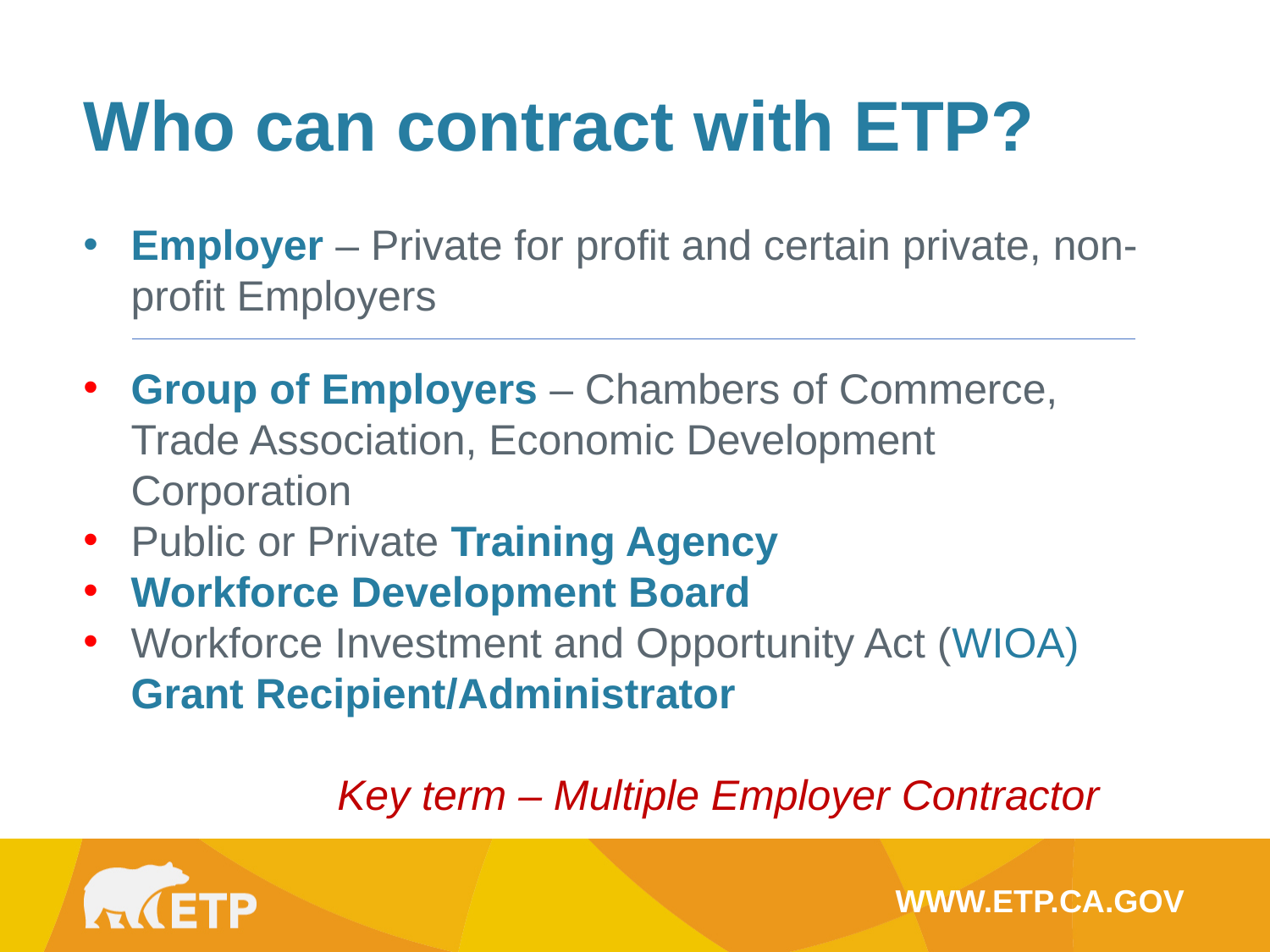

Who can contract with ETP?

Employer – Private for profit and certain private, non-profit Employers

Group of Employers – Chambers of Commerce, Trade Association, Economic Development Corporation
Public or Private Training Agency
Workforce Development Board
Workforce Investment and Opportunity Act (WIOA) Grant Recipient/Administrator

		Key term – Multiple Employer Contractor

WWW.ETP.CA.GOV